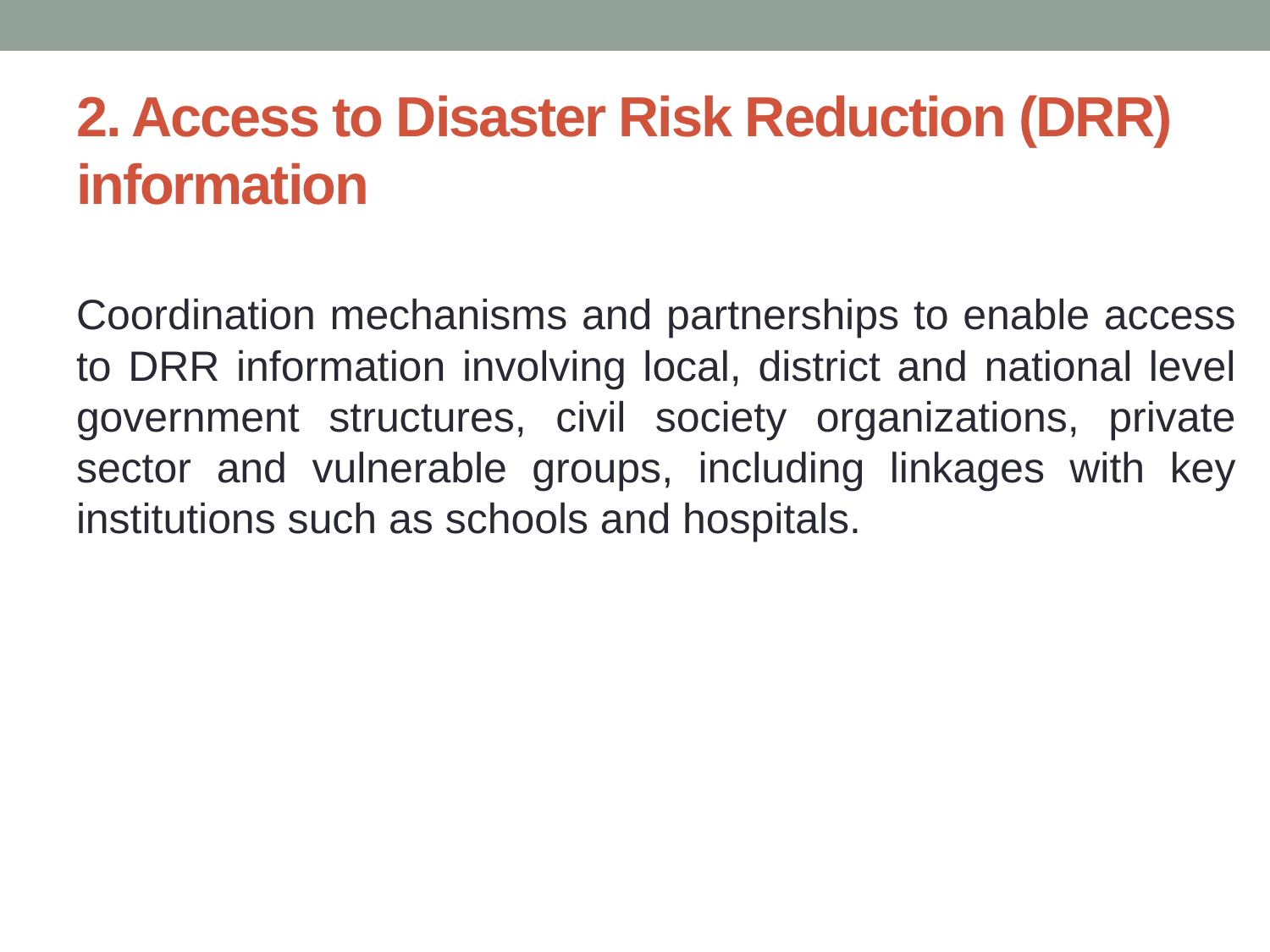

# 2. Access to Disaster Risk Reduction (DRR) information

Coordination mechanisms and partnerships to enable access to DRR information involving local, district and national level government structures, civil society organizations, private sector and vulnerable groups, including linkages with key institutions such as schools and hospitals.